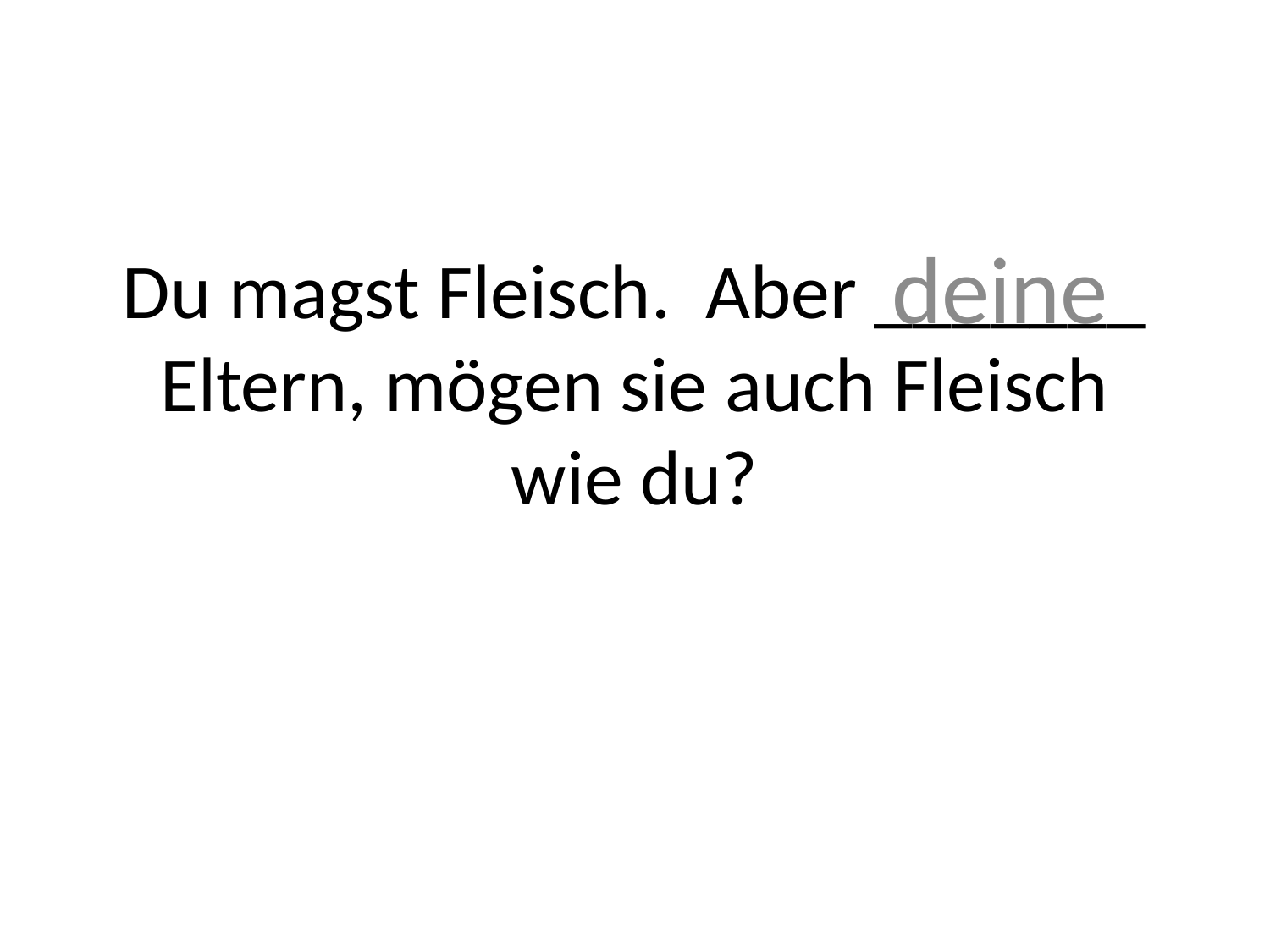

# Du magst Fleisch.  Aber _______ Eltern, mögen sie auch Fleisch wie du?
deine